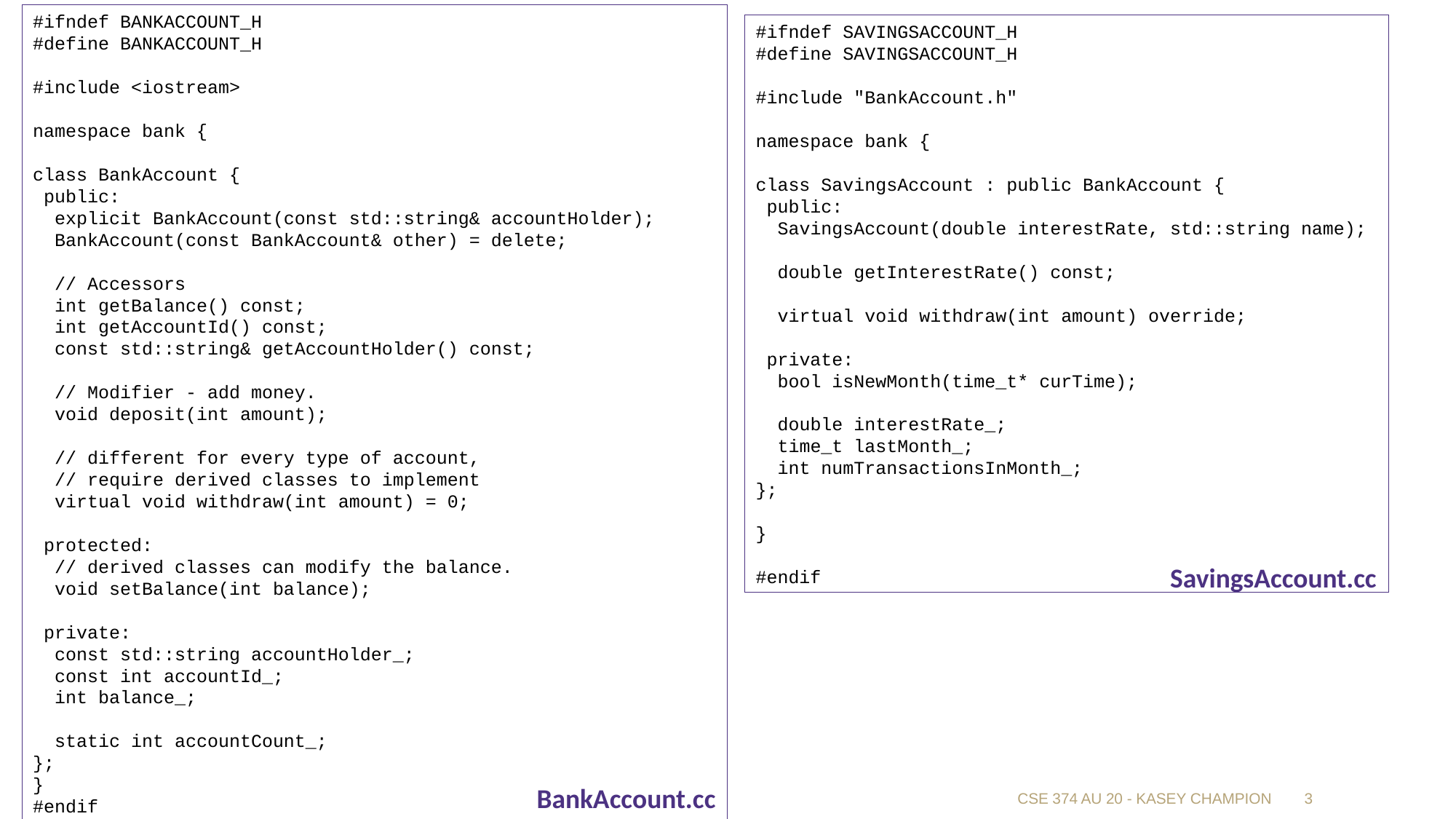

#ifndef BANKACCOUNT_H
#define BANKACCOUNT_H

#include <iostream>

namespace bank {

class BankAccount {
 public:
  explicit BankAccount(const std::string& accountHolder);
  BankAccount(const BankAccount& other) = delete;

  // Accessors
  int getBalance() const;
  int getAccountId() const;
  const std::string& getAccountHolder() const;

  // Modifier - add money.
  void deposit(int amount);

  // different for every type of account,
  // require derived classes to implement
  virtual void withdraw(int amount) = 0;

 protected:
  // derived classes can modify the balance.
  void setBalance(int balance);

 private:
  const std::string accountHolder_;
  const int accountId_;
  int balance_;

  static int accountCount_;
};
}
#endif
#ifndef SAVINGSACCOUNT_H
#define SAVINGSACCOUNT_H

#include "BankAccount.h"

namespace bank {

class SavingsAccount : public BankAccount {
 public:
  SavingsAccount(double interestRate, std::string name);

  double getInterestRate() const;

  virtual void withdraw(int amount) override;

 private:
  bool isNewMonth(time_t* curTime);

  double interestRate_;
  time_t lastMonth_;
  int numTransactionsInMonth_;
};

}

#endif
SavingsAccount.cc
BankAccount.cc
CSE 374 au 20 - Kasey Champion
3